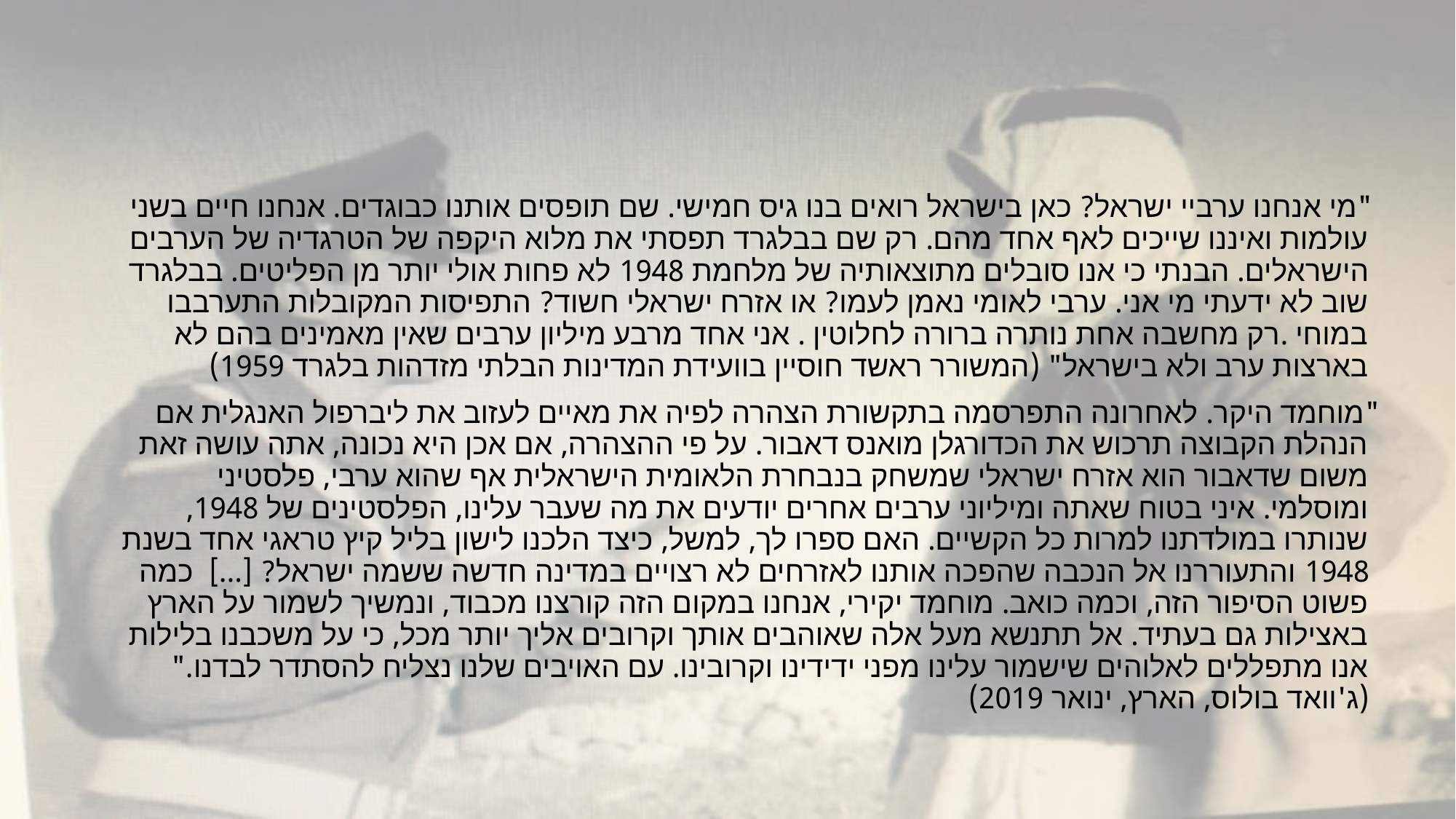

#
   "מי אנחנו ערביי ישראל? כאן בישראל רואים בנו גיס חמישי. שם תופסים אותנו כבוגדים. אנחנו חיים בשני עולמות ואיננו שייכים לאף אחד מהם. רק שם בבלגרד תפסתי את מלוא היקפה של הטרגדיה של הערבים הישראלים. הבנתי כי אנו סובלים מתוצאותיה של מלחמת 1948 לא פחות אולי יותר מן הפליטים. בבלגרד שוב לא ידעתי מי אני. ערבי לאומי נאמן לעמו? או אזרח ישראלי חשוד? התפיסות המקובלות התערבבו במוחי .רק מחשבה אחת נותרה ברורה לחלוטין . אני אחד מרבע מיליון ערבים שאין מאמינים בהם לא בארצות ערב ולא בישראל" (המשורר ראשד חוסיין בוועידת המדינות הבלתי מזדהות בלגרד 1959)
  "מוחמד היקר. לאחרונה התפרסמה בתקשורת הצהרה לפיה את מאיים לעזוב את ליברפול האנגלית אם הנהלת הקבוצה תרכוש את הכדורגלן מואנס דאבור. על פי ההצהרה, אם אכן היא נכונה, אתה עושה זאת משום שדאבור הוא אזרח ישראלי שמשחק בנבחרת הלאומית הישראלית אף שהוא ערבי, פלסטיני ומוסלמי. איני בטוח שאתה ומיליוני ערבים אחרים יודעים את מה שעבר עלינו, הפלסטינים של 1948, שנותרו במולדתנו למרות כל הקשיים. האם ספרו לך, למשל, כיצד הלכנו לישון בליל קיץ טראגי אחד בשנת 1948 והתעוררנו אל הנכבה שהפכה אותנו לאזרחים לא רצויים במדינה חדשה ששמה ישראל? [...]  כמה פשוט הסיפור הזה, וכמה כואב. מוחמד יקירי, אנחנו במקום הזה קורצנו מכבוד, ונמשיך לשמור על הארץ באצילות גם בעתיד. אל תתנשא מעל אלה שאוהבים אותך וקרובים אליך יותר מכל, כי על משכבנו בלילות אנו מתפללים לאלוהים שישמור עלינו מפני ידידינו וקרובינו. עם האויבים שלנו נצליח להסתדר לבדנו." (ג'וואד בולוס, הארץ, ינואר 2019)